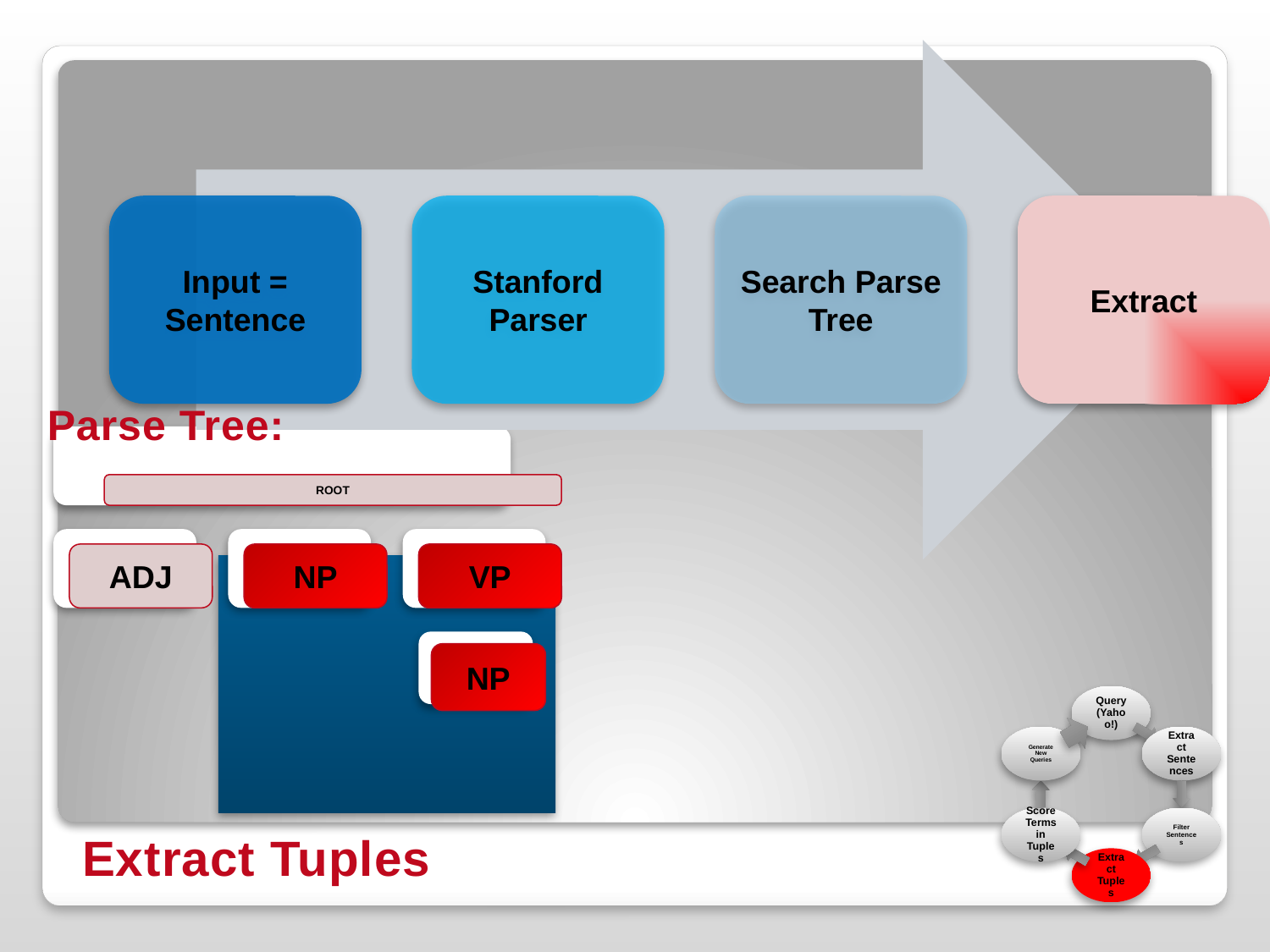

Stanford Parser
Search Parse Tree
Extract
Input = Sentence
Parse Tree:
ROOT
VP
NP
ADJ
NP

Query (Yahoo!)
Extract Tuples
Filter Sentences
Extract Sentences
Score Terms in Tuples
Generate New Queries
# Extract Tuples